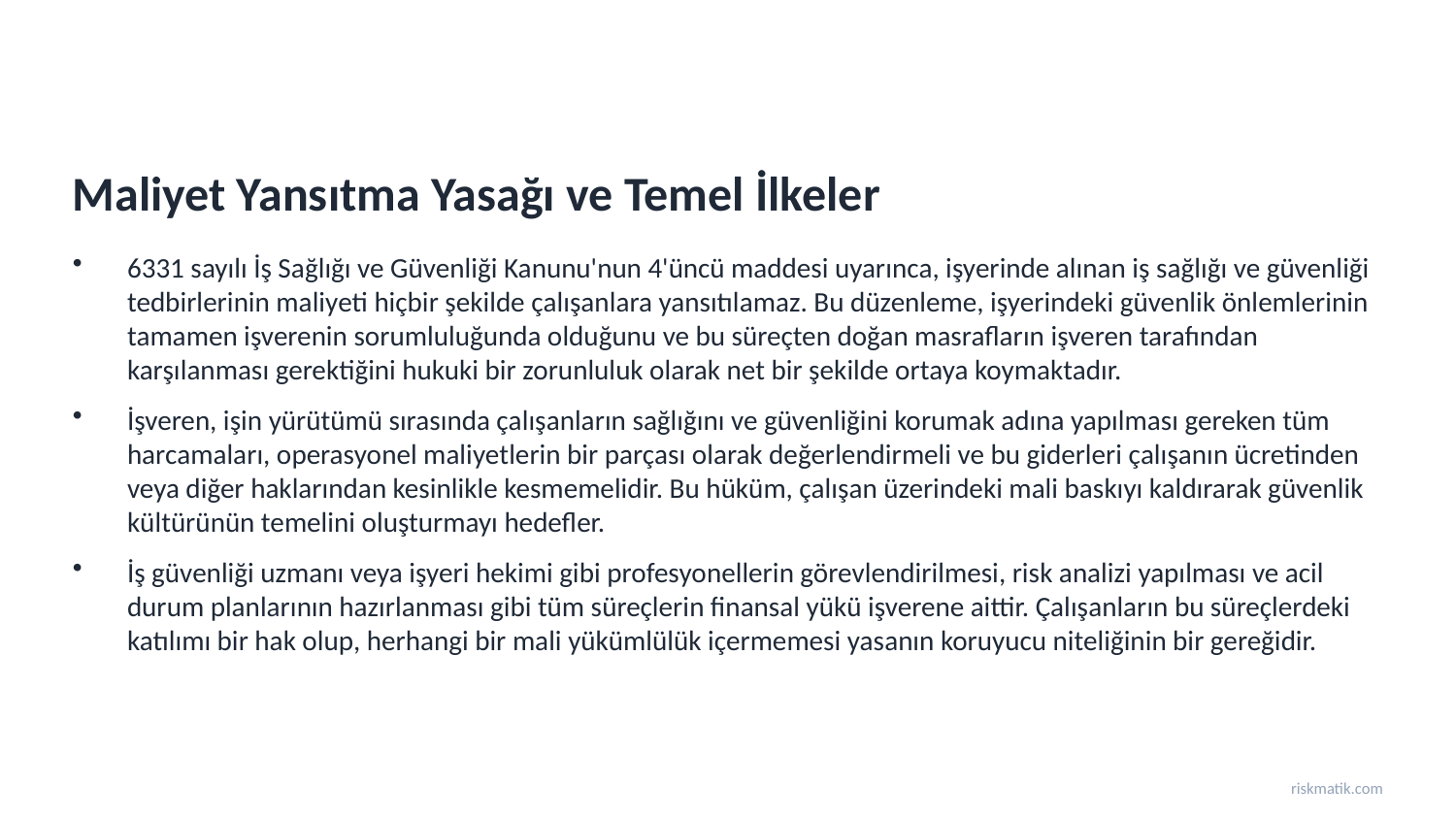

Maliyet Yansıtma Yasağı ve Temel İlkeler
6331 sayılı İş Sağlığı ve Güvenliği Kanunu'nun 4'üncü maddesi uyarınca, işyerinde alınan iş sağlığı ve güvenliği tedbirlerinin maliyeti hiçbir şekilde çalışanlara yansıtılamaz. Bu düzenleme, işyerindeki güvenlik önlemlerinin tamamen işverenin sorumluluğunda olduğunu ve bu süreçten doğan masrafların işveren tarafından karşılanması gerektiğini hukuki bir zorunluluk olarak net bir şekilde ortaya koymaktadır.
İşveren, işin yürütümü sırasında çalışanların sağlığını ve güvenliğini korumak adına yapılması gereken tüm harcamaları, operasyonel maliyetlerin bir parçası olarak değerlendirmeli ve bu giderleri çalışanın ücretinden veya diğer haklarından kesinlikle kesmemelidir. Bu hüküm, çalışan üzerindeki mali baskıyı kaldırarak güvenlik kültürünün temelini oluşturmayı hedefler.
İş güvenliği uzmanı veya işyeri hekimi gibi profesyonellerin görevlendirilmesi, risk analizi yapılması ve acil durum planlarının hazırlanması gibi tüm süreçlerin finansal yükü işverene aittir. Çalışanların bu süreçlerdeki katılımı bir hak olup, herhangi bir mali yükümlülük içermemesi yasanın koruyucu niteliğinin bir gereğidir.
riskmatik.com